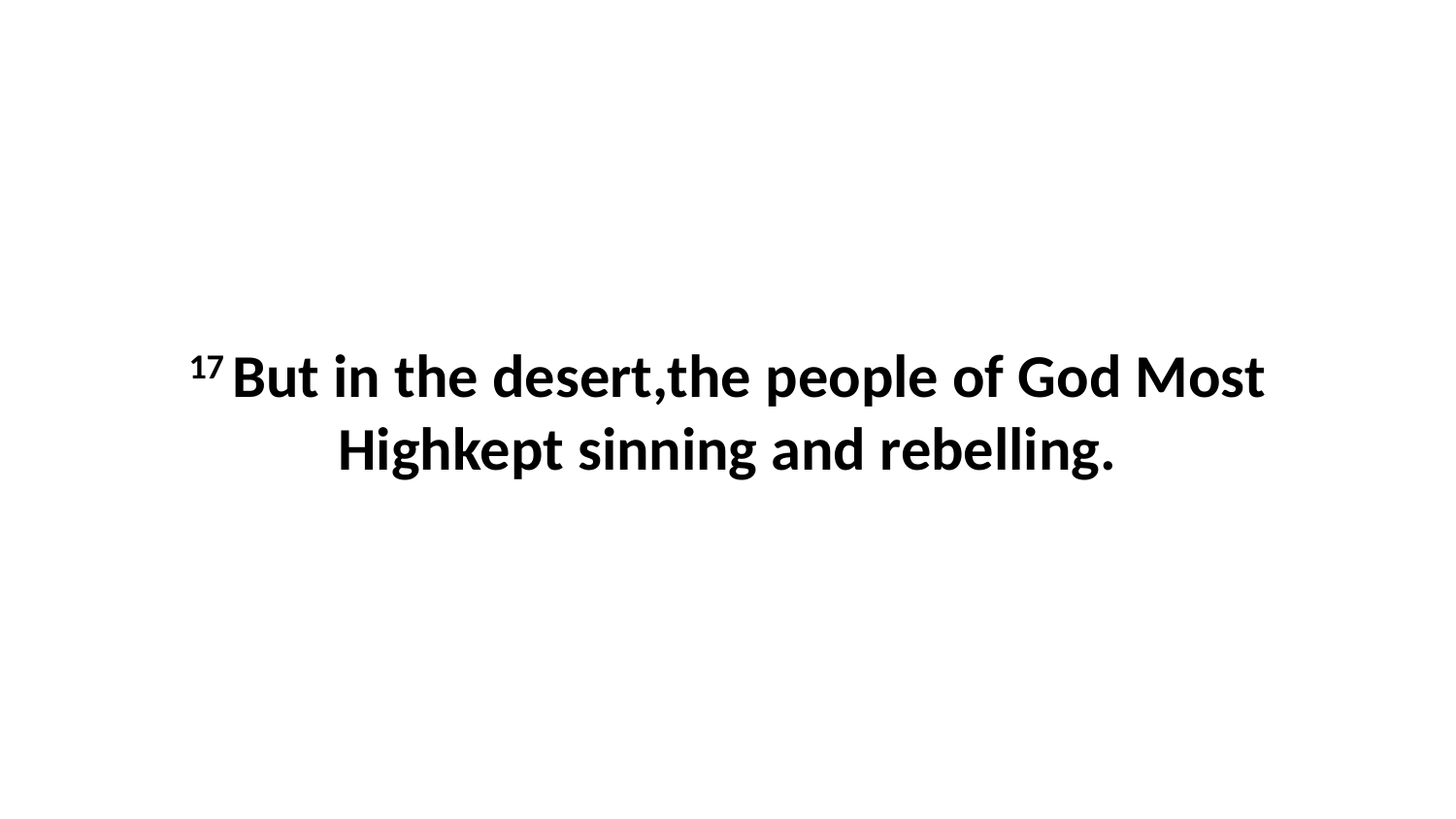

17 But in the desert,the people of God Most Highkept sinning and rebelling.